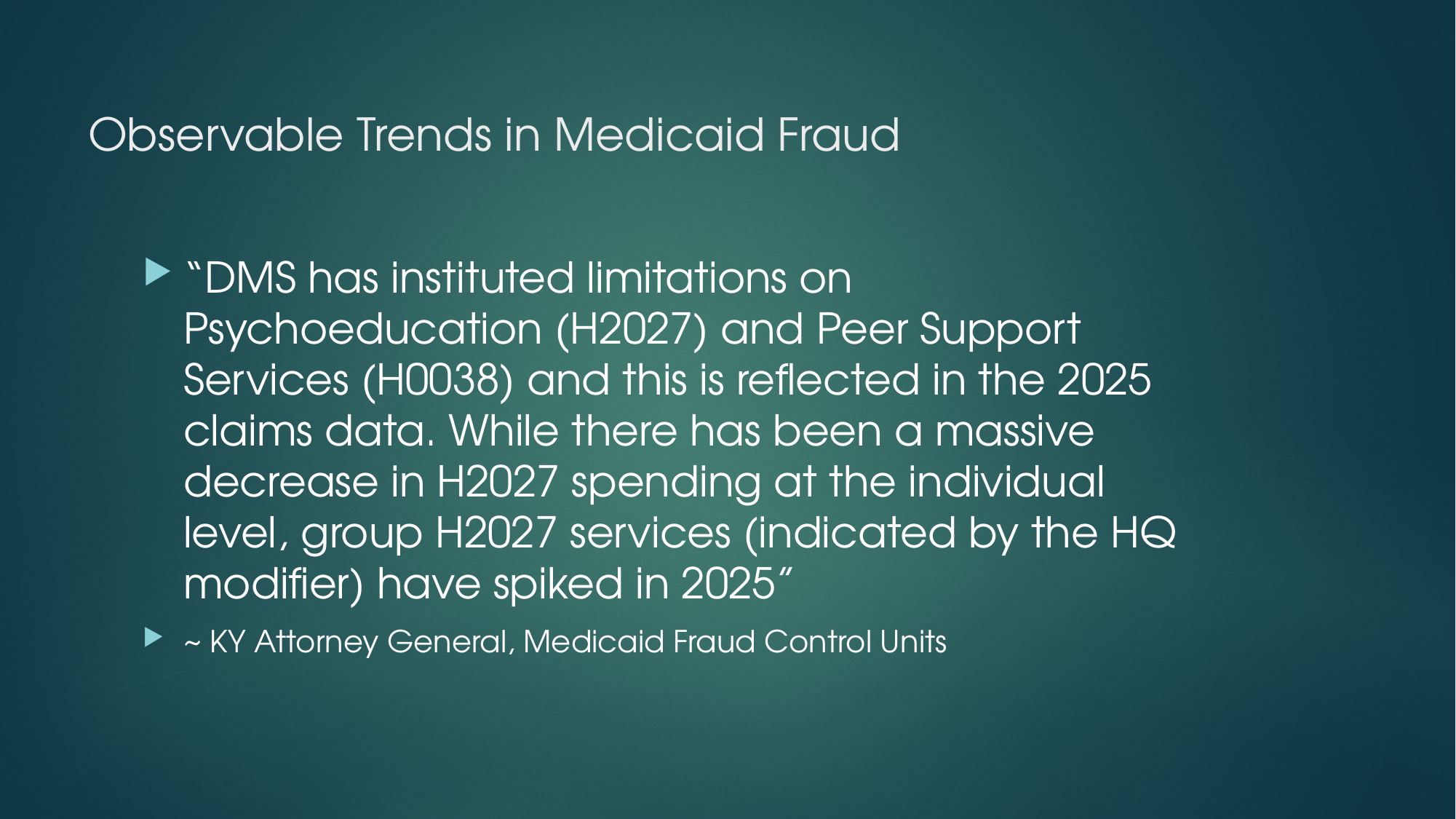

# Observable Trends in Medicaid Fraud
“DMS has instituted limitations on Psychoeducation (H2027) and Peer Support Services (H0038) and this is reflected in the 2025 claims data. While there has been a massive decrease in H2027 spending at the individual level, group H2027 services (indicated by the HQ modifier) have spiked in 2025”
~ KY Attorney General, Medicaid Fraud Control Units